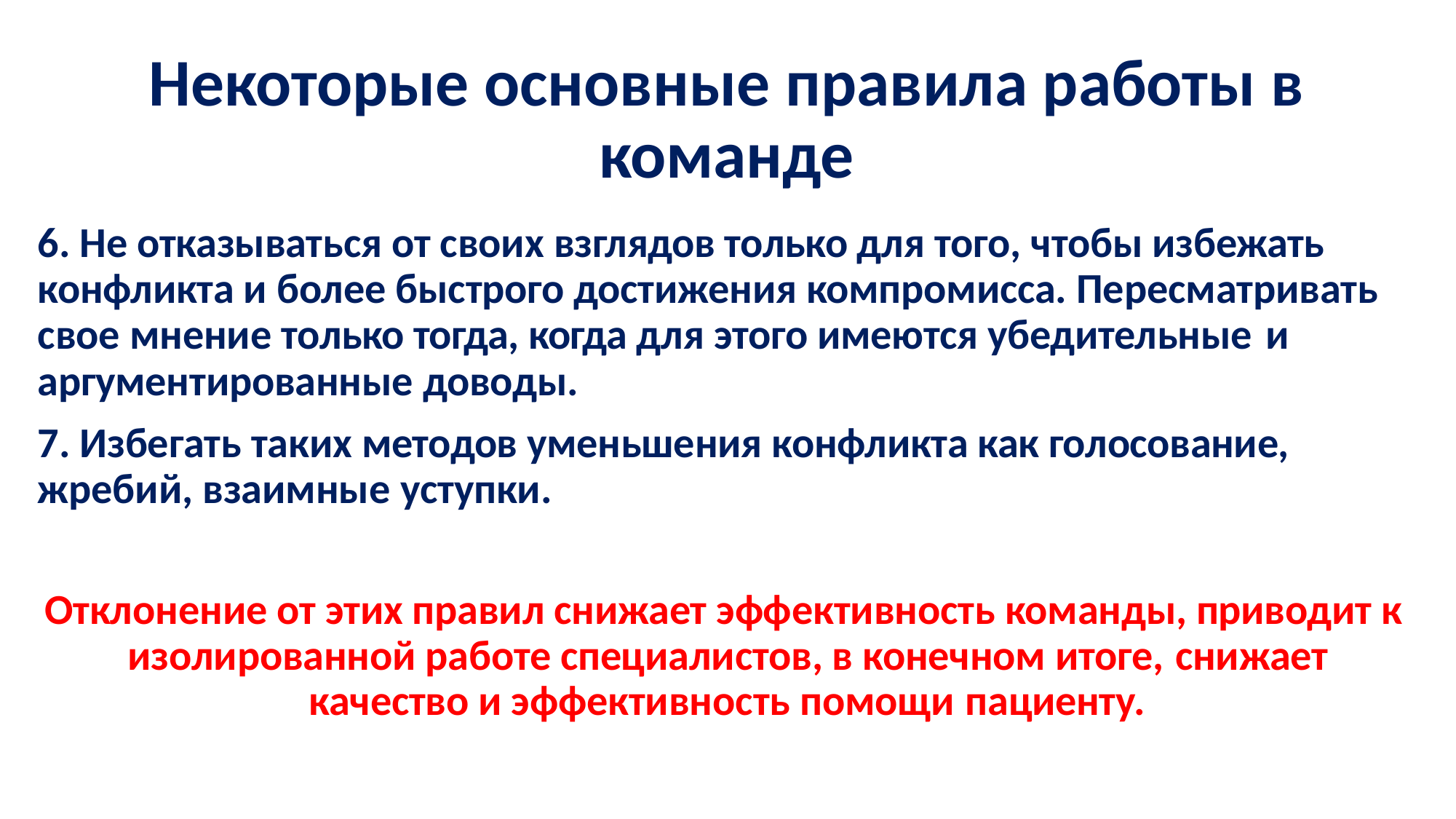

# Некоторые основные правила работы в  команде
6. Не отказываться от своих взглядов только для того, чтобы избежать  конфликта и более быстрого достижения компромисса. Пересматривать  свое мнение только тогда, когда для этого имеются убедительные и
аргументированные доводы.
7. Избегать таких методов уменьшения конфликта как голосование,  жребий, взаимные уступки.

Отклонение от этих правил снижает эффективность команды, приводит к  изолированной работе специалистов, в конечном итоге, снижает
качество и эффективность помощи пациенту.